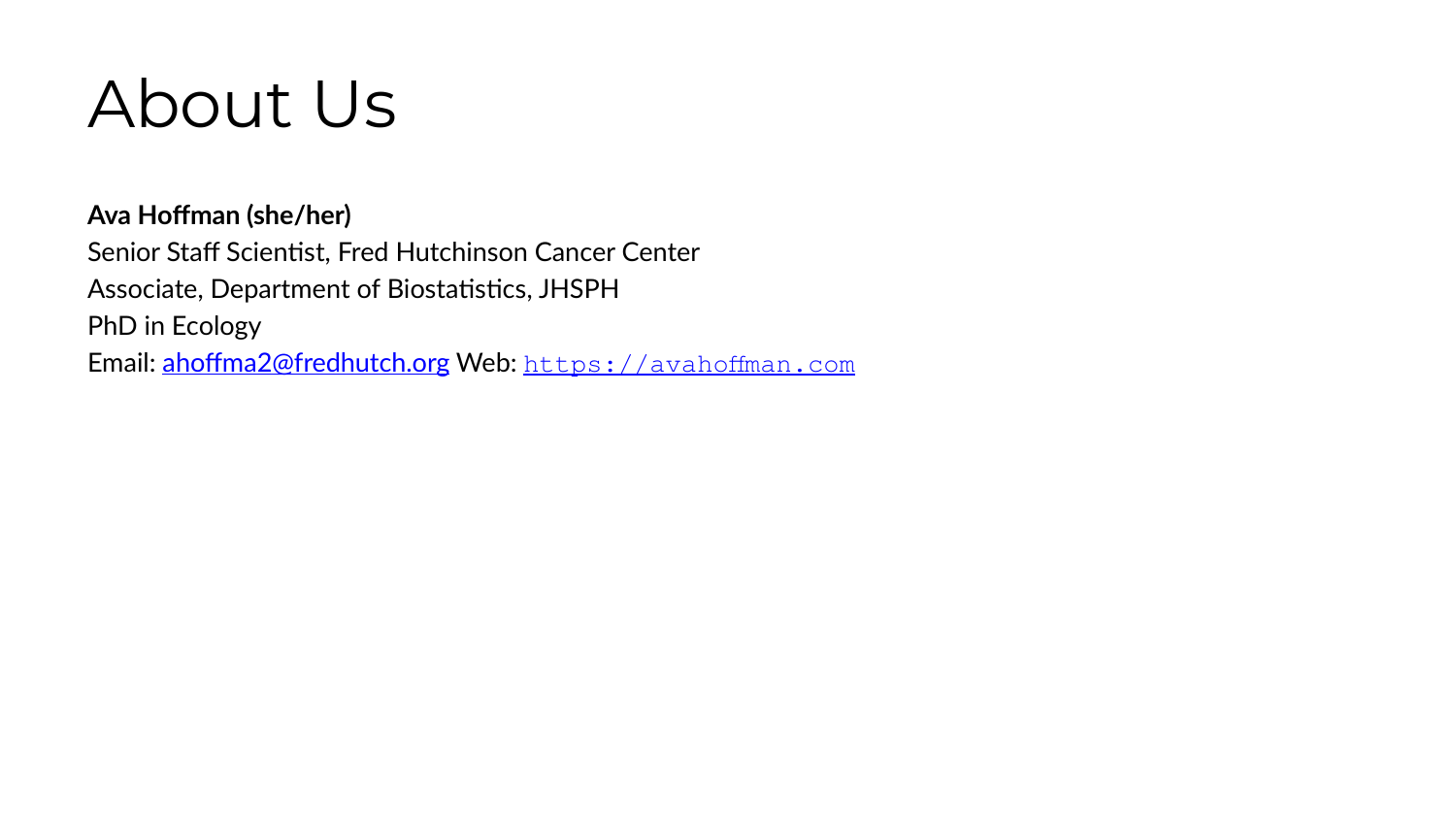

# About Us
Ava Hoffman (she/her)
Senior Staff Scientist, Fred Hutchinson Cancer Center
Associate, Department of Biostatistics, JHSPH
PhD in Ecology
Email: ahoffma2@fredhutch.org Web: https://avahoffman.com